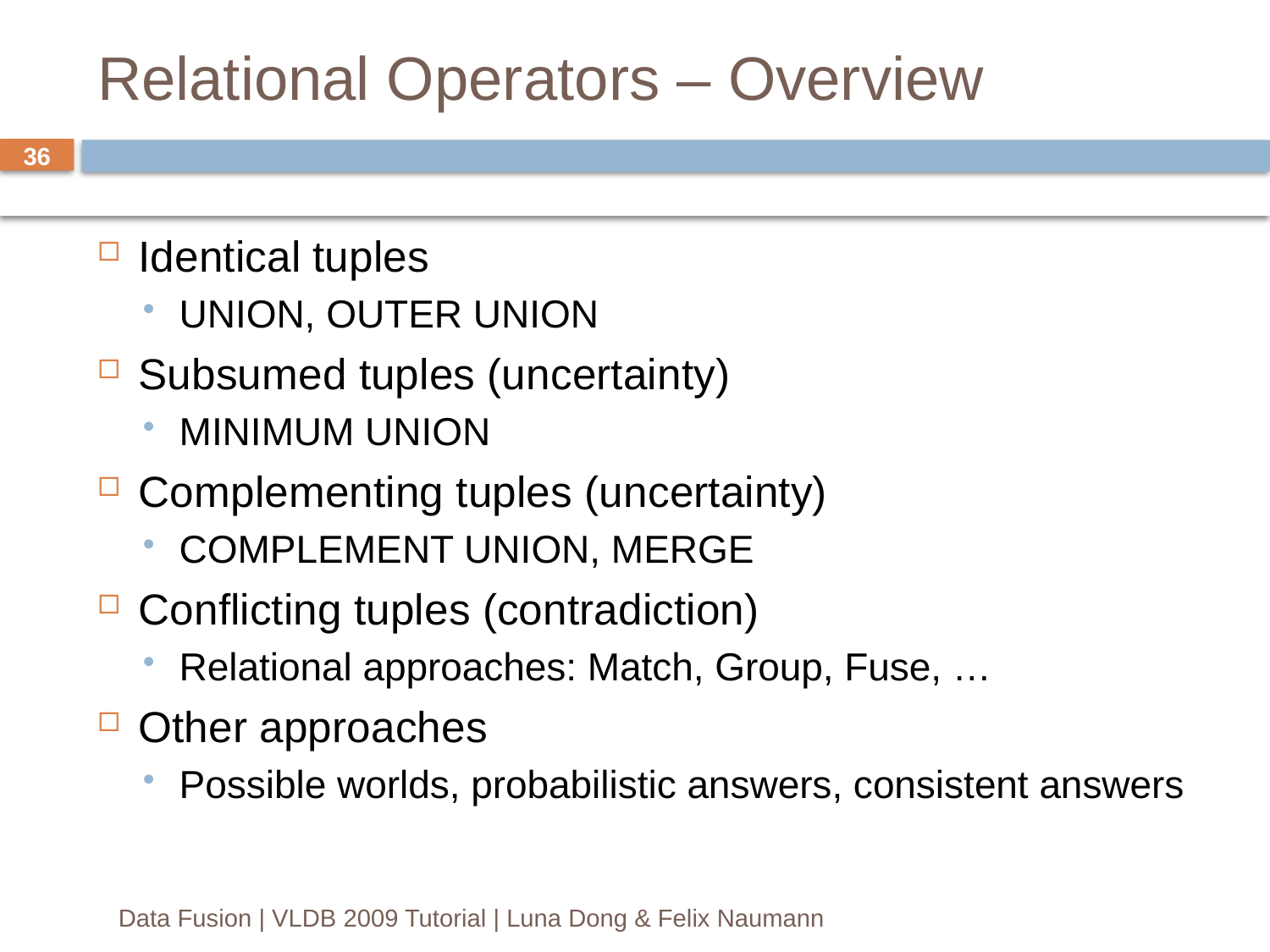

# Relational Operators – Overview
36
Identical tuples
UNION, OUTER UNION
Subsumed tuples (uncertainty)
MINIMUM UNION
Complementing tuples (uncertainty)
COMPLEMENT UNION, MERGE
Conflicting tuples (contradiction)
Relational approaches: Match, Group, Fuse, …
Other approaches
Possible worlds, probabilistic answers, consistent answers
Data Fusion | VLDB 2009 Tutorial | Luna Dong & Felix Naumann